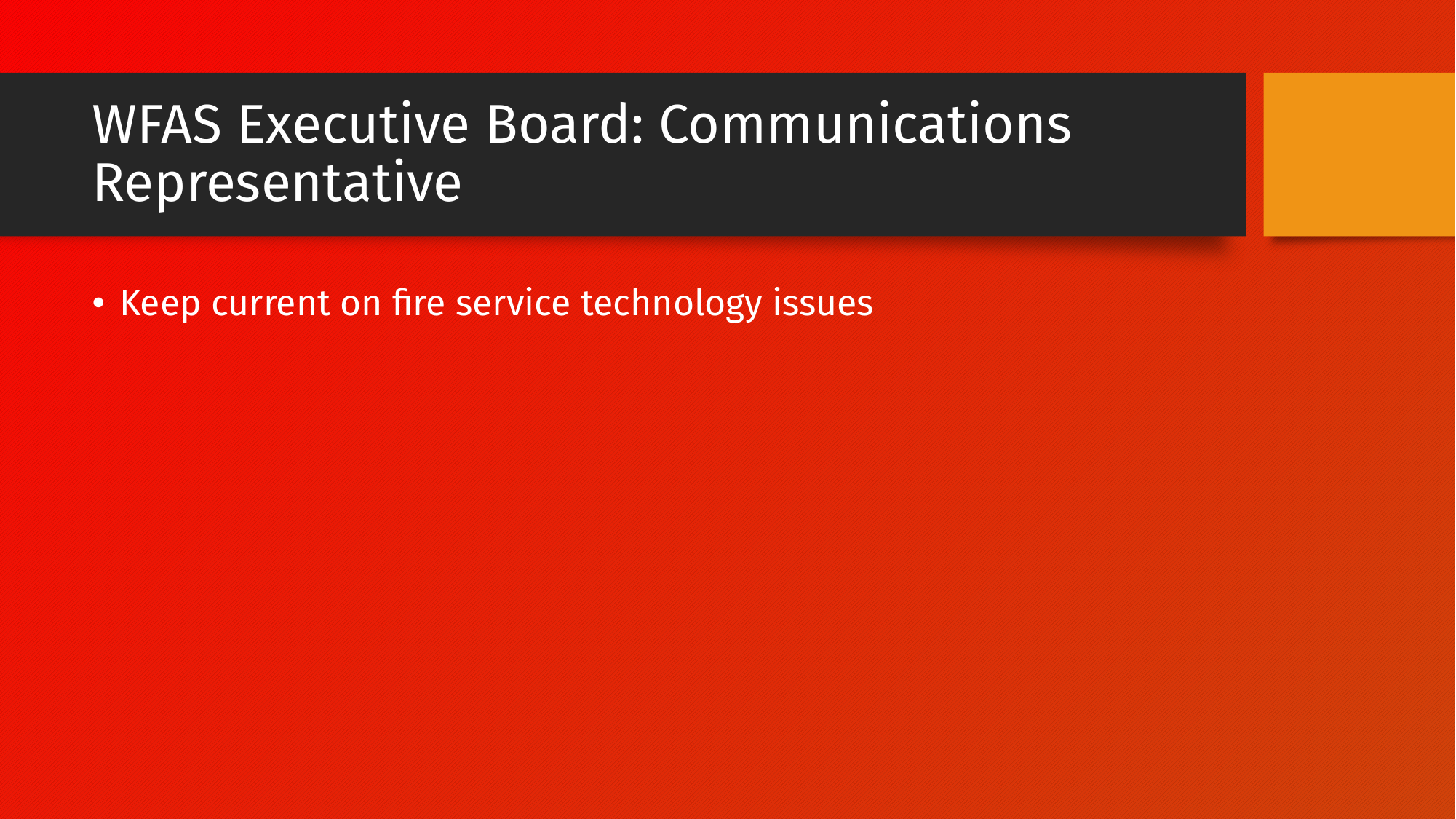

# WFAS Executive Board: Communications Representative
Keep current on fire service technology issues